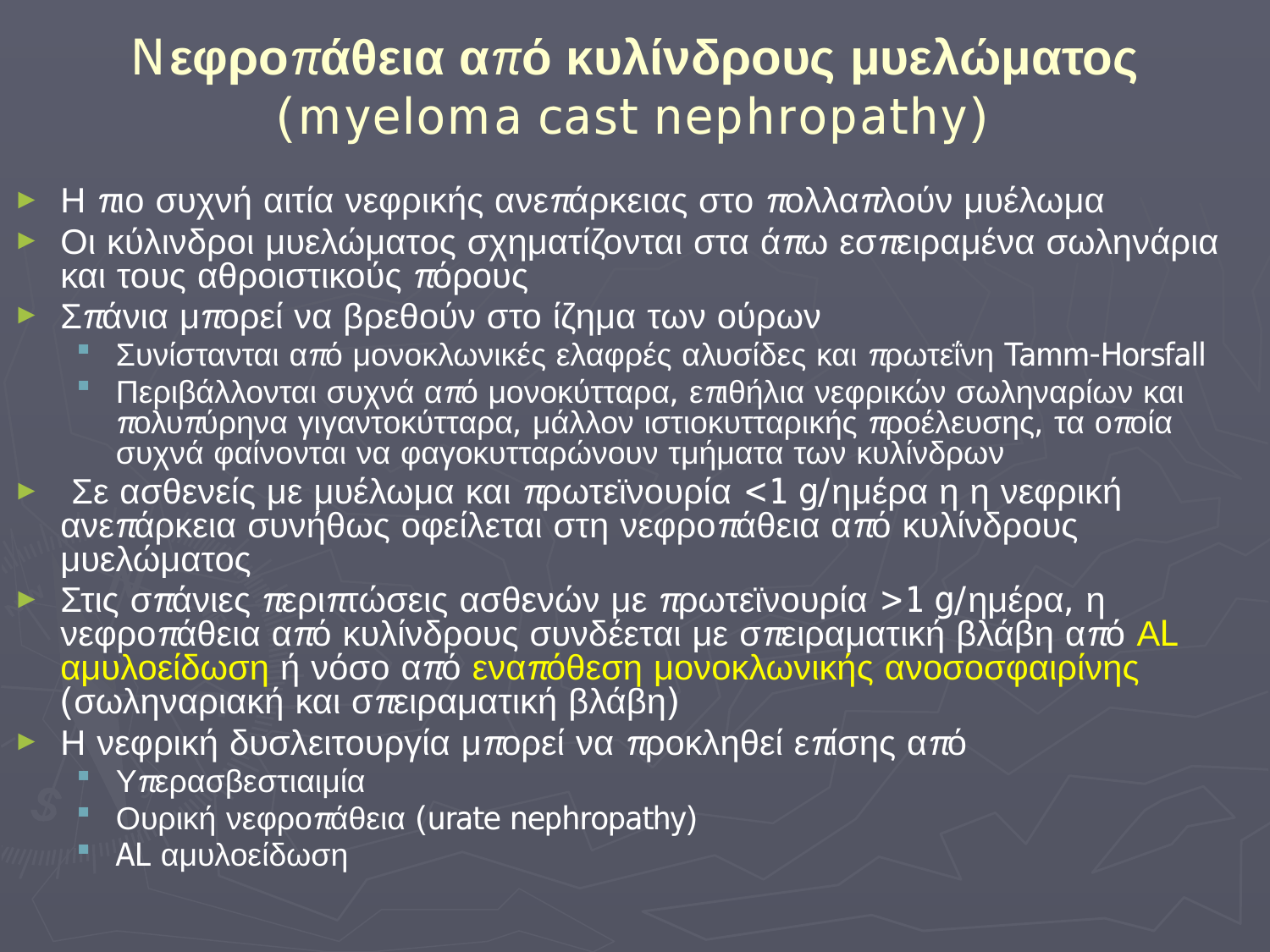

# Nεφροπάθεια από κυλίνδρους μυελώματος (myeloma cast nephropathy)
Η πιο συχνή αιτία νεφρικής ανεπάρκειας στο πολλαπλούν μυέλωμα
Οι κύλινδροι μυελώματος σχηματίζονται στα άπω εσπειραμένα σωληνάρια και τους αθροιστικούς πόρους
Σπάνια μπορεί να βρεθούν στο ίζημα των ούρων
Συνίστανται από μονοκλωνικές ελαφρές αλυσίδες και πρωτεΐνη Tamm-Horsfall
Περιβάλλονται συχνά από μονοκύτταρα, επιθήλια νεφρικών σωληναρίων και πολυπύρηνα γιγαντοκύτταρα, μάλλον ιστιοκυτταρικής προέλευσης, τα οποία συχνά φαίνονται να φαγοκυτταρώνουν τμήματα των κυλίνδρων
 Σε ασθενείς με μυέλωμα και πρωτεϊνουρία <1 g/ημέρα η η νεφρική ανεπάρκεια συνήθως οφείλεται στη νεφροπάθεια από κυλίνδρους μυελώματος
Στις σπάνιες περιπτώσεις ασθενών με πρωτεϊνουρία >1 g/ημέρα, η νεφροπάθεια από κυλίνδρους συνδέεται με σπειραματική βλάβη από ΑL αμυλοείδωση ή νόσο από εναπόθεση μονοκλωνικής ανοσοσφαιρίνης (σωληναριακή και σπειραματική βλάβη)
Η νεφρική δυσλειτουργία μπορεί να προκληθεί επίσης από
Υπερασβεστιαιμία
Ουρική νεφροπάθεια (urate nephropathy)
AL αμυλοείδωση